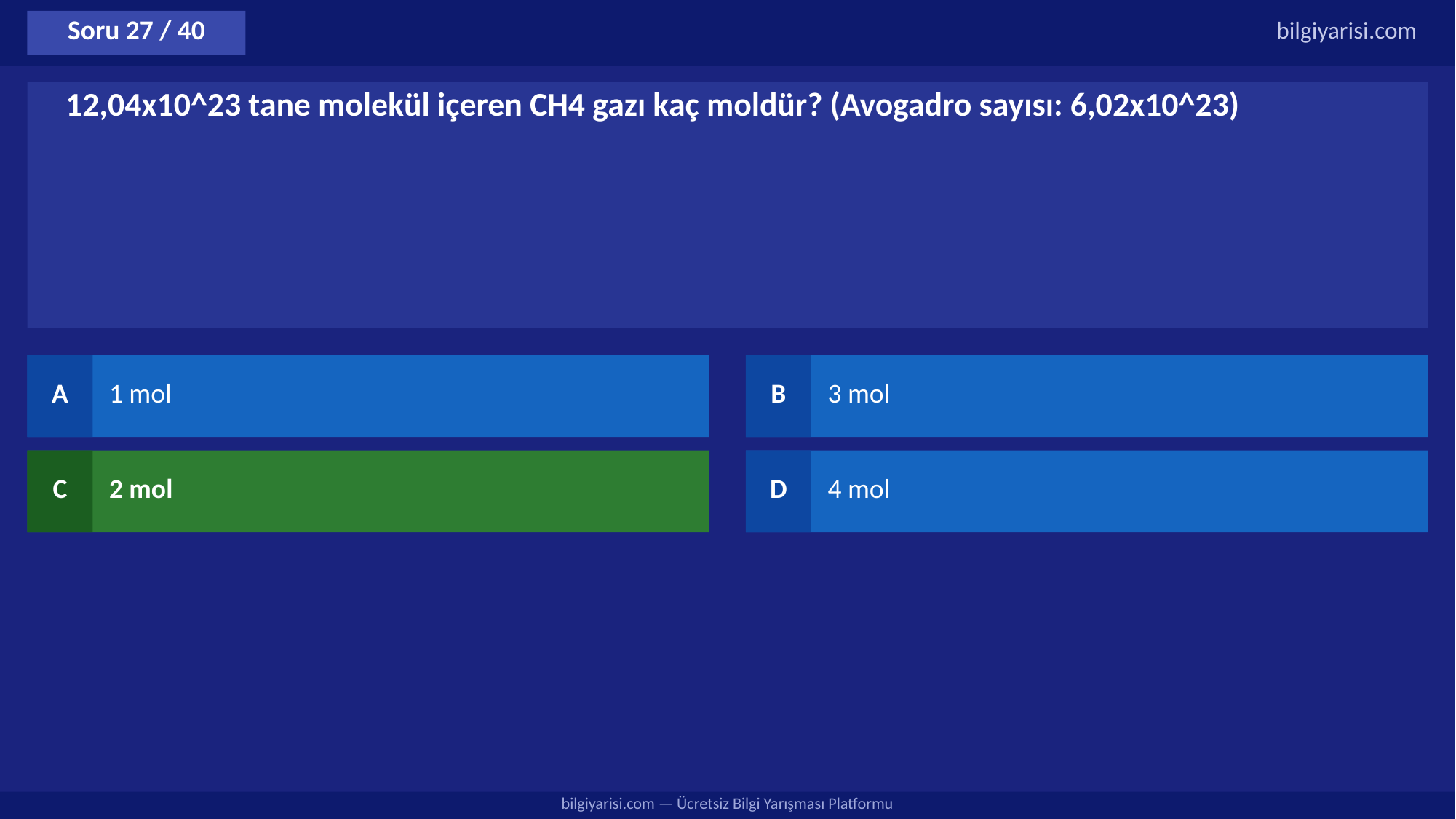

Soru 27 / 40
bilgiyarisi.com

12,04x10^23 tane molekül içeren CH4 gazı kaç moldür? (Avogadro sayısı: 6,02x10^23)

A
1 mol

B
3 mol

C
2 mol

D
4 mol
bilgiyarisi.com — Ücretsiz Bilgi Yarışması Platformu